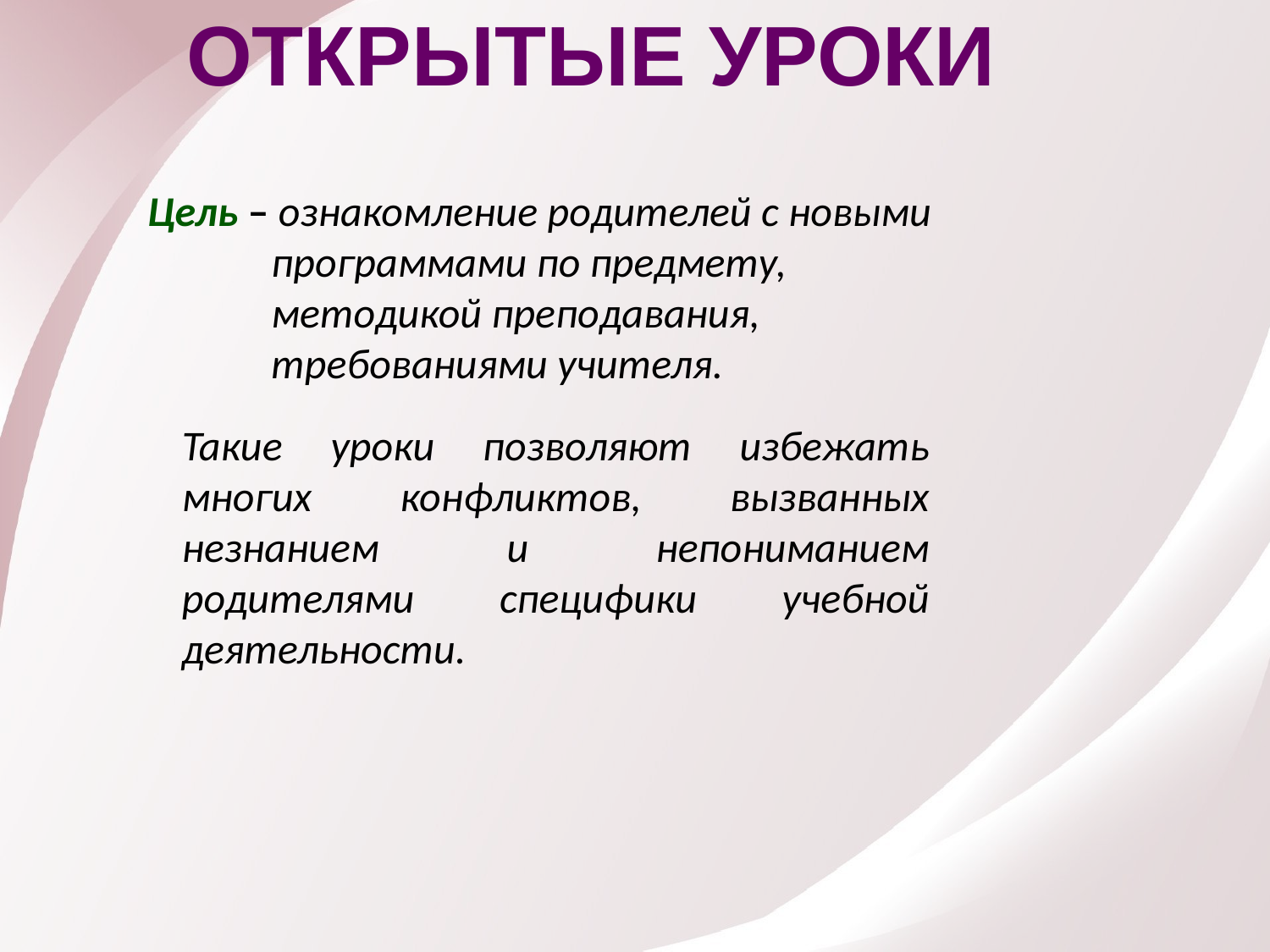

ОТКРЫТЫЕ УРОКИ
Цель – ознакомление родителей с новыми
             программами по предмету,
             методикой преподавания,
             требованиями учителя.
Такие уроки позволяют избежать многих конфликтов, вызванных незнанием и непониманием родителями специфики учебной деятельности.